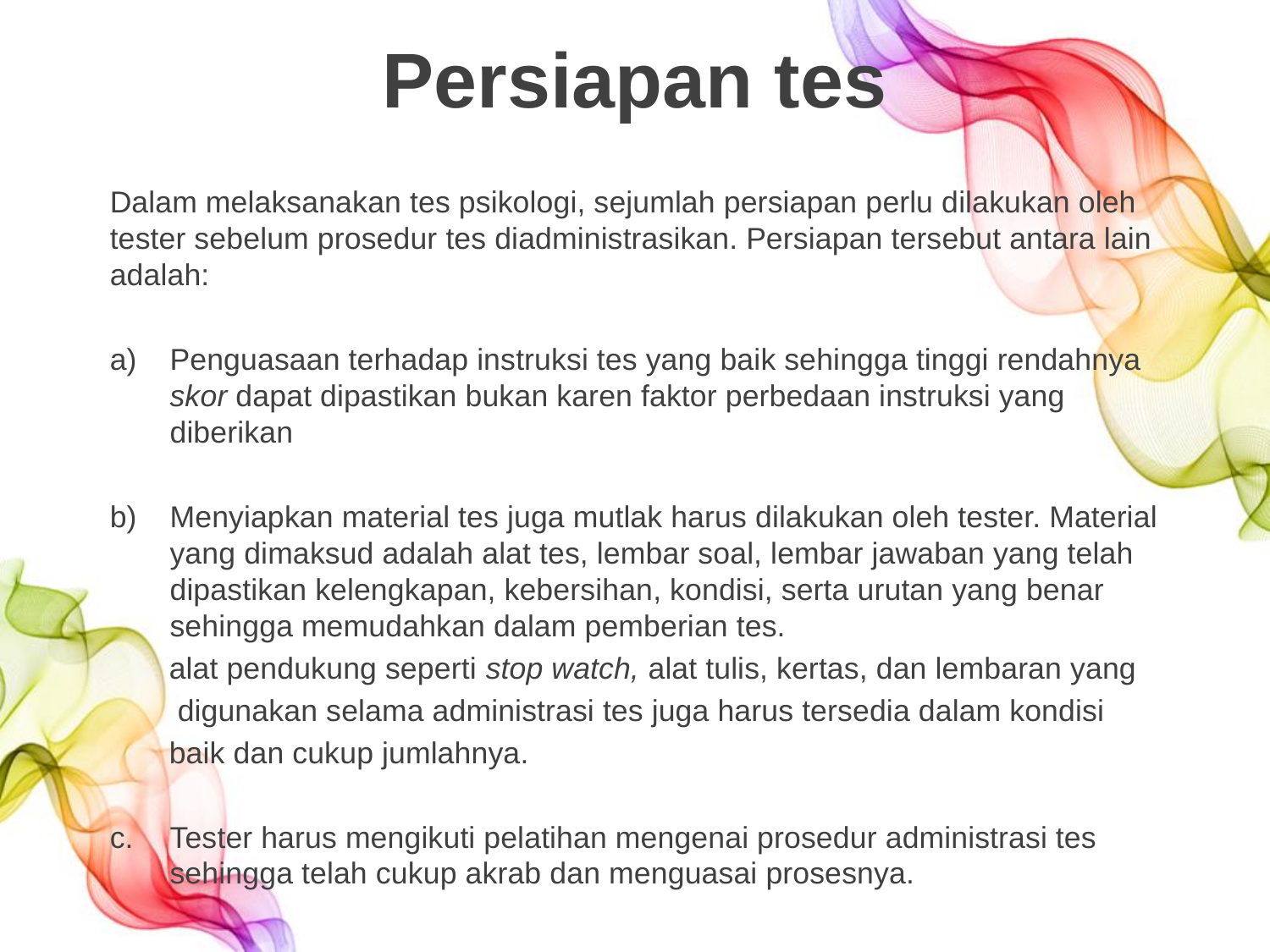

# Persiapan tes
Dalam melaksanakan tes psikologi, sejumlah persiapan perlu dilakukan oleh tester sebelum prosedur tes diadministrasikan. Persiapan tersebut antara lain adalah:

Penguasaan terhadap instruksi tes yang baik sehingga tinggi rendahnya skor dapat dipastikan bukan karen faktor perbedaan instruksi yang diberikan

Menyiapkan material tes juga mutlak harus dilakukan oleh tester. Material yang dimaksud adalah alat tes, lembar soal, lembar jawaban yang telah dipastikan kelengkapan, kebersihan, kondisi, serta urutan yang benar sehingga memudahkan dalam pemberian tes.
       alat pendukung seperti stop watch, alat tulis, kertas, dan lembaran yang
        digunakan selama administrasi tes juga harus tersedia dalam kondisi
       baik dan cukup jumlahnya.

Tester harus mengikuti pelatihan mengenai prosedur administrasi tes          sehingga telah cukup akrab dan menguasai prosesnya.